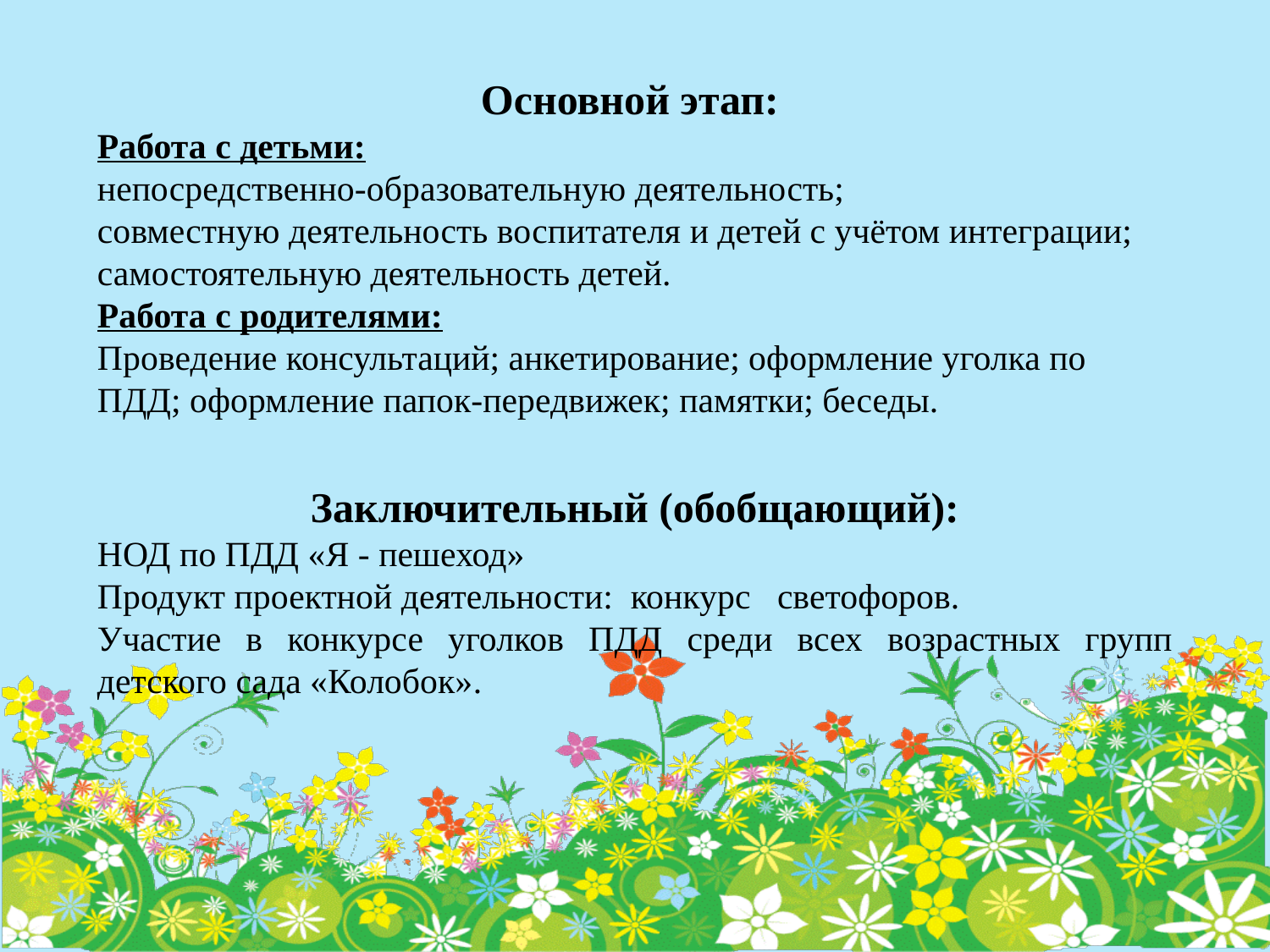

Основной этап:
Работа с детьми:
непосредственно-образовательную деятельность;
совместную деятельность воспитателя и детей с учётом интеграции;
самостоятельную деятельность детей.
Работа с родителями:
Проведение консультаций; анкетирование; оформление уголка по ПДД; оформление папок-передвижек; памятки; беседы.

Заключительный (обобщающий):
НОД по ПДД «Я - пешеход»
Продукт проектной деятельности:  конкурс   светофоров.
Участие в конкурсе уголков ПДД среди всех возрастных групп детского сада «Колобок».